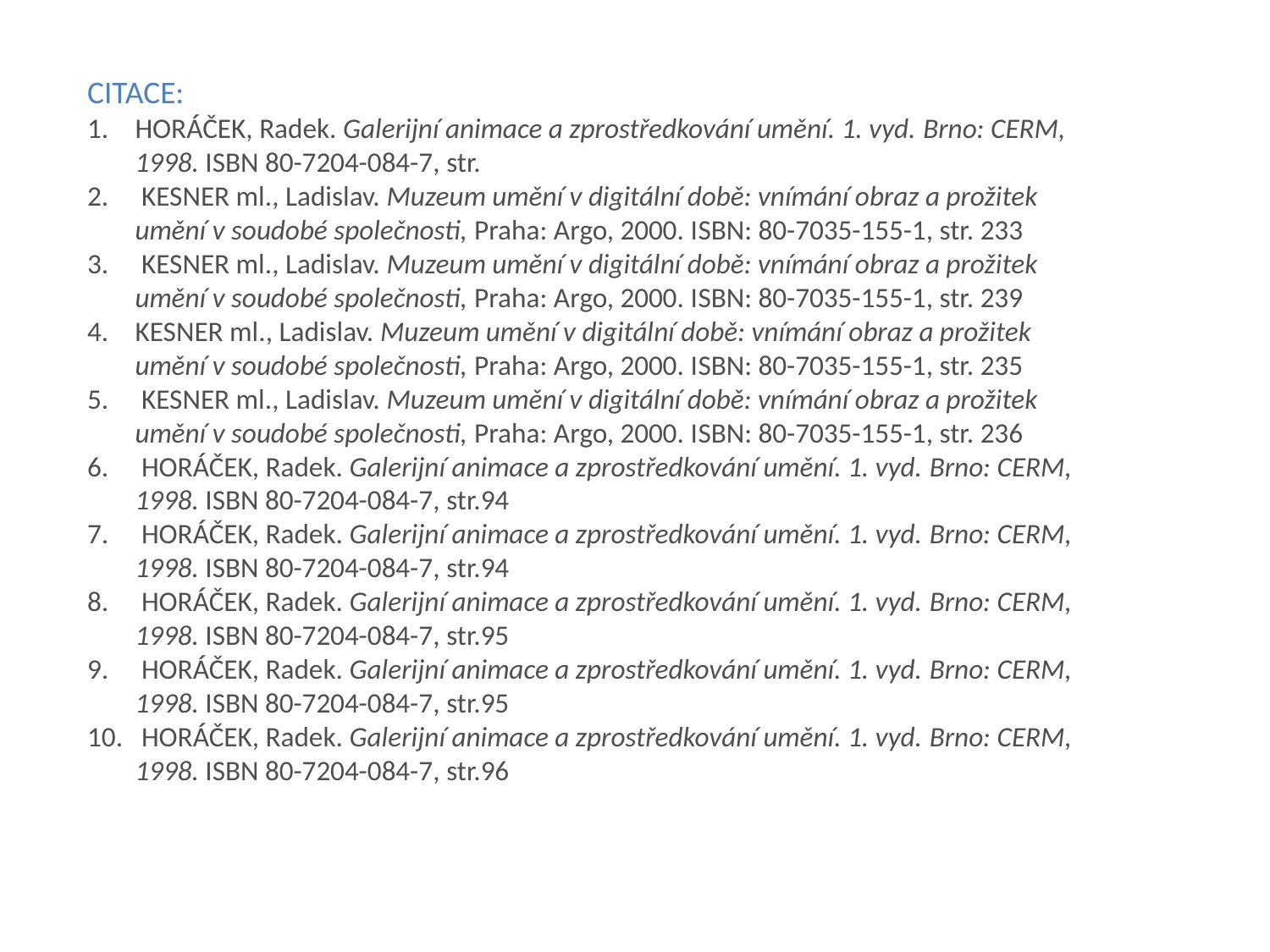

CITACE:
HORÁČEK, Radek. Galerijní animace a zprostředkování umění. 1. vyd. Brno: CERM, 1998. ISBN 80-7204-084-7, str.
 KESNER ml., Ladislav. Muzeum umění v digitální době: vnímání obraz a prožitek umění v soudobé společnosti, Praha: Argo, 2000. ISBN: 80-7035-155-1, str. 233
 KESNER ml., Ladislav. Muzeum umění v digitální době: vnímání obraz a prožitek umění v soudobé společnosti, Praha: Argo, 2000. ISBN: 80-7035-155-1, str. 239
KESNER ml., Ladislav. Muzeum umění v digitální době: vnímání obraz a prožitek umění v soudobé společnosti, Praha: Argo, 2000. ISBN: 80-7035-155-1, str. 235
 KESNER ml., Ladislav. Muzeum umění v digitální době: vnímání obraz a prožitek umění v soudobé společnosti, Praha: Argo, 2000. ISBN: 80-7035-155-1, str. 236
 HORÁČEK, Radek. Galerijní animace a zprostředkování umění. 1. vyd. Brno: CERM, 1998. ISBN 80-7204-084-7, str.94
 HORÁČEK, Radek. Galerijní animace a zprostředkování umění. 1. vyd. Brno: CERM, 1998. ISBN 80-7204-084-7, str.94
 HORÁČEK, Radek. Galerijní animace a zprostředkování umění. 1. vyd. Brno: CERM, 1998. ISBN 80-7204-084-7, str.95
 HORÁČEK, Radek. Galerijní animace a zprostředkování umění. 1. vyd. Brno: CERM, 1998. ISBN 80-7204-084-7, str.95
 HORÁČEK, Radek. Galerijní animace a zprostředkování umění. 1. vyd. Brno: CERM, 1998. ISBN 80-7204-084-7, str.96